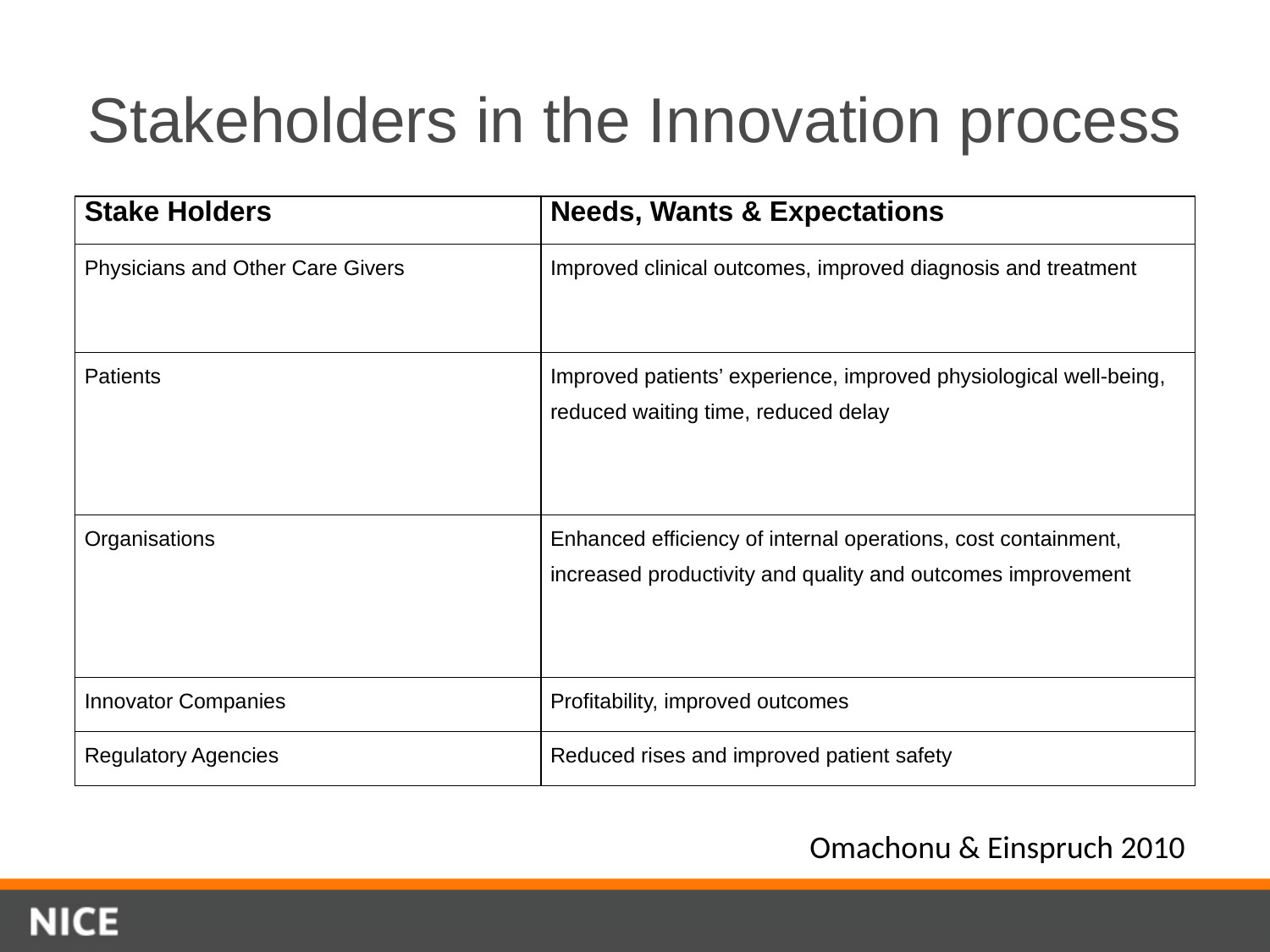

# Stakeholders in the Innovation process
| Stake Holders | Needs, Wants & Expectations |
| --- | --- |
| Physicians and Other Care Givers | Improved clinical outcomes, improved diagnosis and treatment |
| Patients | Improved patients’ experience, improved physiological well-being, reduced waiting time, reduced delay |
| Organisations | Enhanced efficiency of internal operations, cost containment, increased productivity and quality and outcomes improvement |
| Innovator Companies | Profitability, improved outcomes |
| Regulatory Agencies | Reduced rises and improved patient safety |
Omachonu & Einspruch 2010